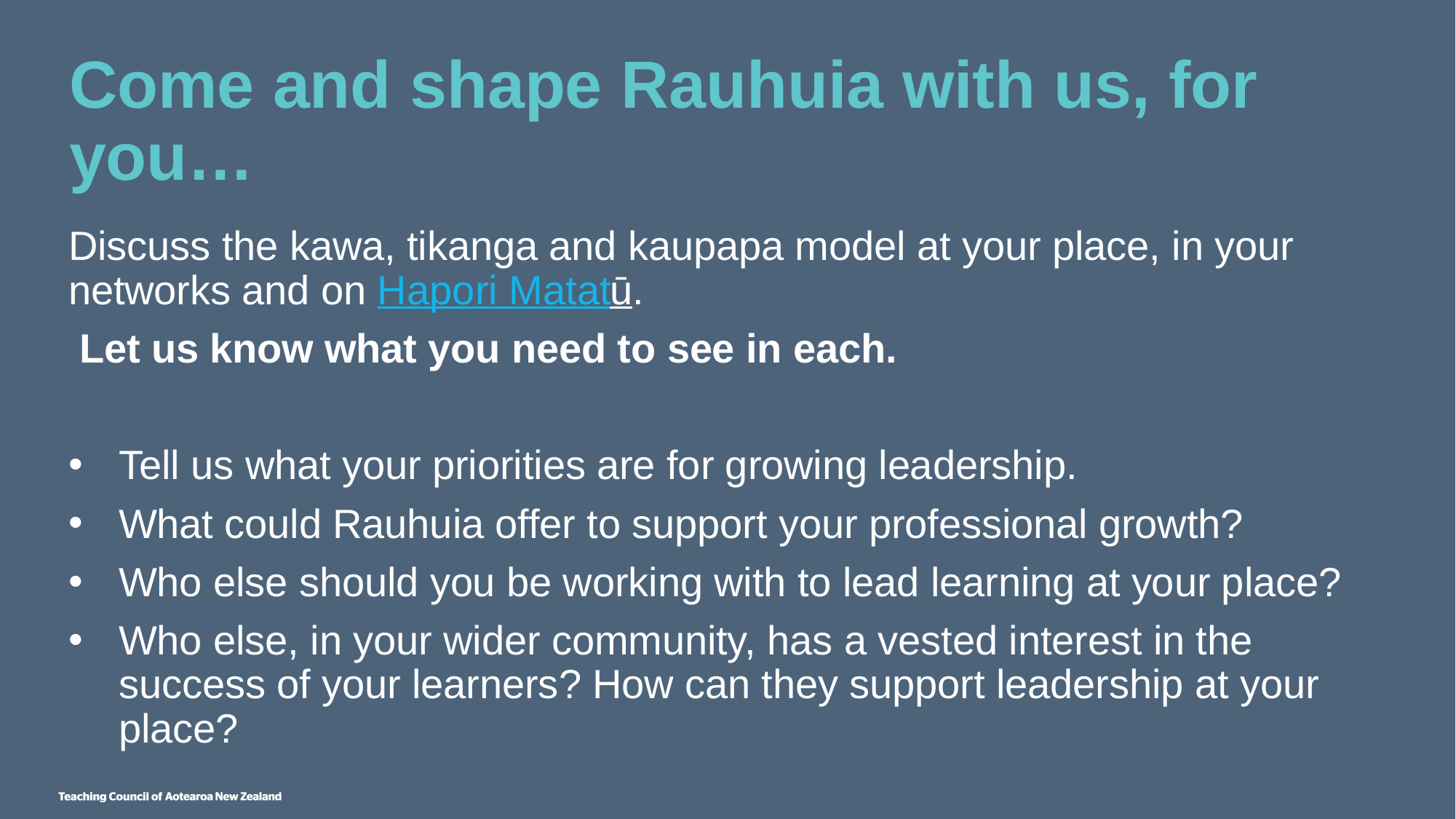

# Come and shape Rauhuia with us, for you…
Discuss the kawa, tikanga and kaupapa model at your place, in your networks and on Hapori Matatū.
 Let us know what you need to see in each.

Tell us what your priorities are for growing leadership.
What could Rauhuia offer to support your professional growth?
Who else should you be working with to lead learning at your place?
Who else, in your wider community, has a vested interest in the success of your learners? How can they support leadership at your place?